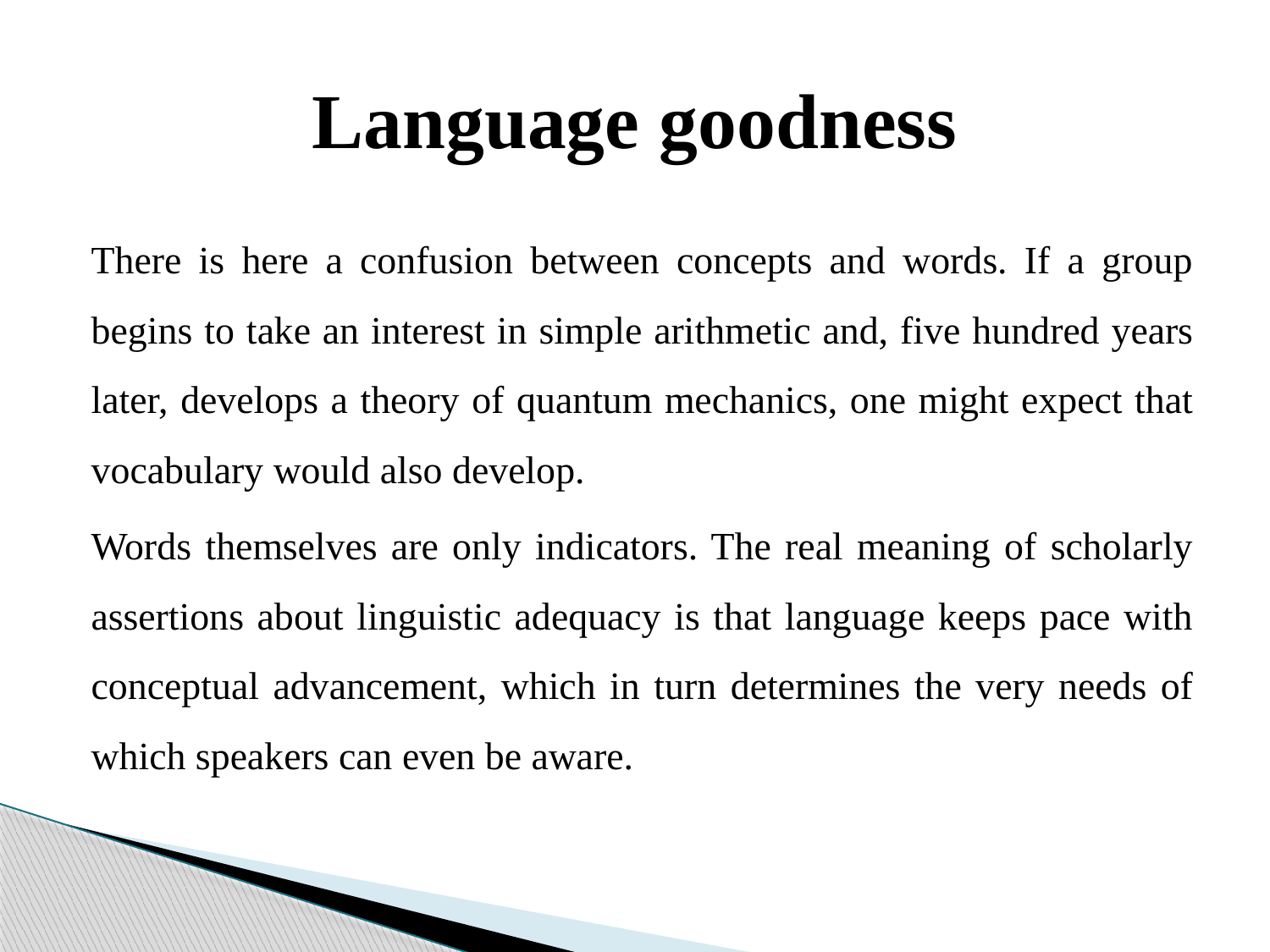

# Language goodness
There is here a confusion between concepts and words. If a group begins to take an interest in simple arithmetic and, five hundred years later, develops a theory of quantum mechanics, one might expect that vocabulary would also develop.
Words themselves are only indicators. The real meaning of scholarly assertions about linguistic adequacy is that language keeps pace with conceptual advancement, which in turn determines the very needs of which speakers can even be aware.